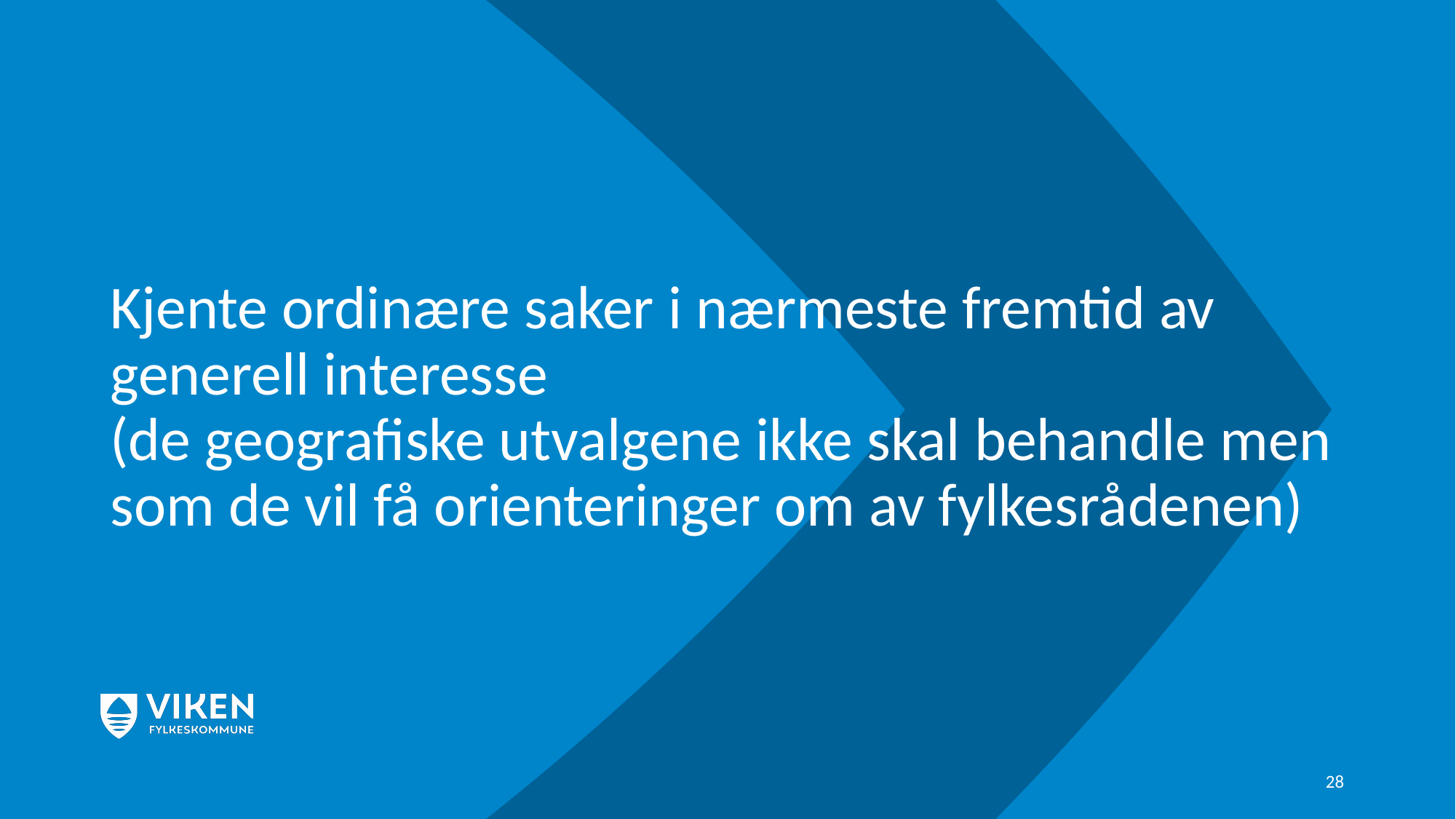

# Kjente ordinære saker i nærmeste fremtid av generell interesse (de geografiske utvalgene ikke skal behandle men som de vil få orienteringer om av fylkesrådenen)

28